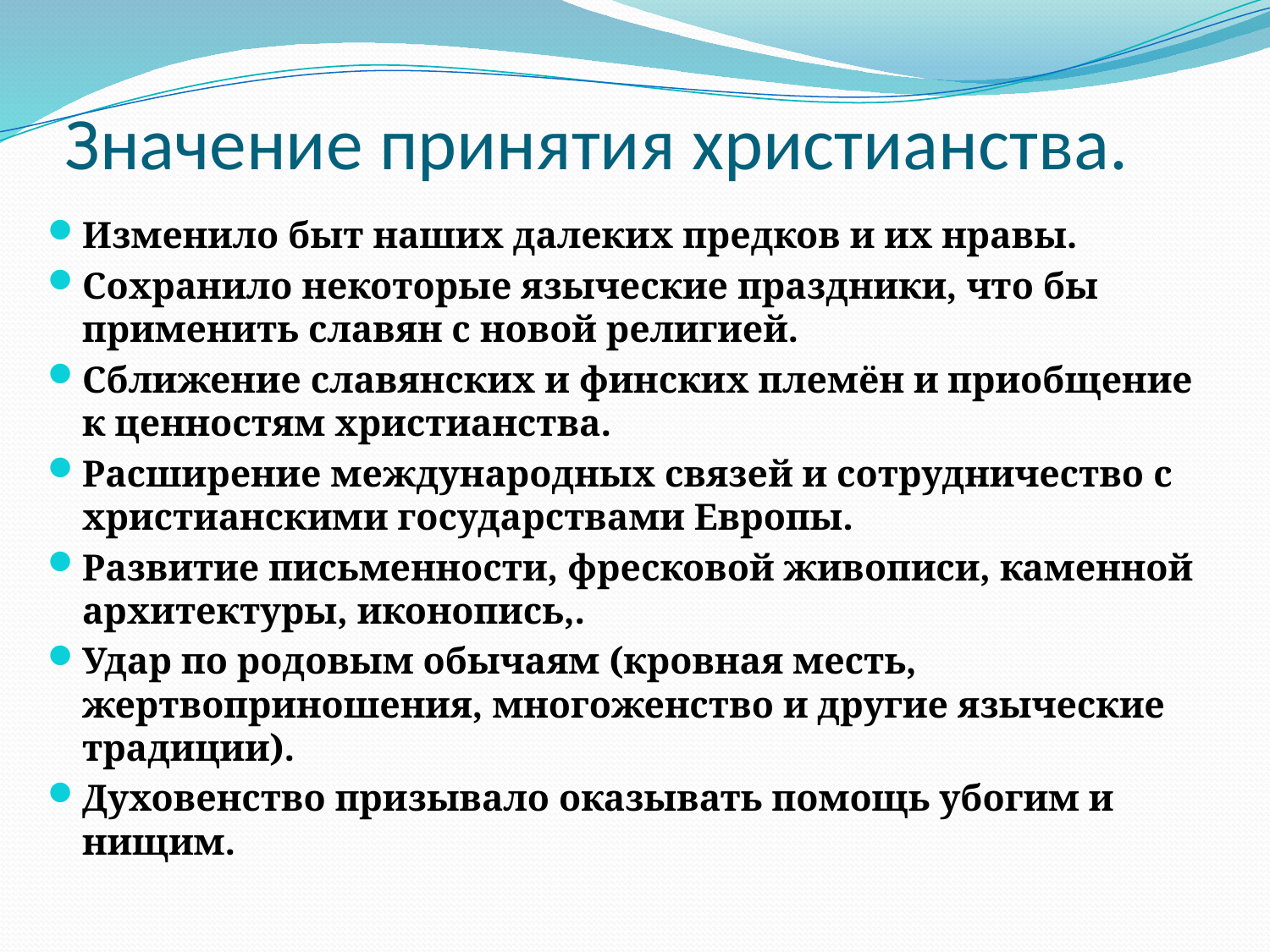

# Значение принятия христианства.
Изменило быт наших далеких предков и их нравы.
Сохранило некоторые языческие праздники, что бы применить славян с новой религией.
Сближение славянских и финских племён и приобщение к ценностям христианства.
Расширение международных связей и сотрудничество с христианскими государствами Европы.
Развитие письменности, фресковой живописи, каменной архитектуры, иконопись,.
Удар по родовым обычаям (кровная месть, жертвоприношения, многоженство и другие языческие традиции).
Духовенство призывало оказывать помощь убогим и нищим.